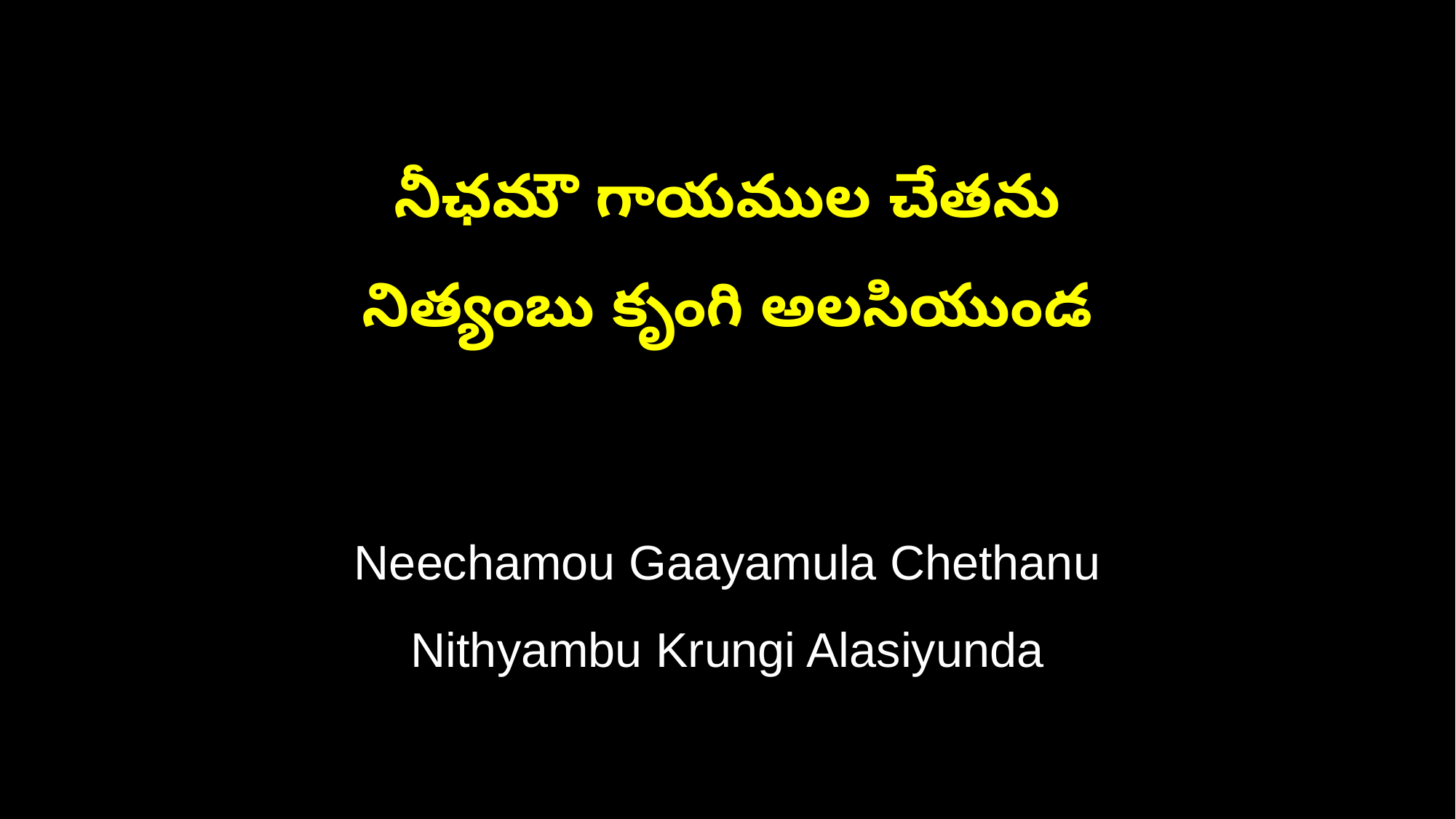

నీఛమౌ గాయముల చేతను
నిత్యంబు కృంగి అలసియుండ
Neechamou Gaayamula Chethanu
Nithyambu Krungi Alasiyunda